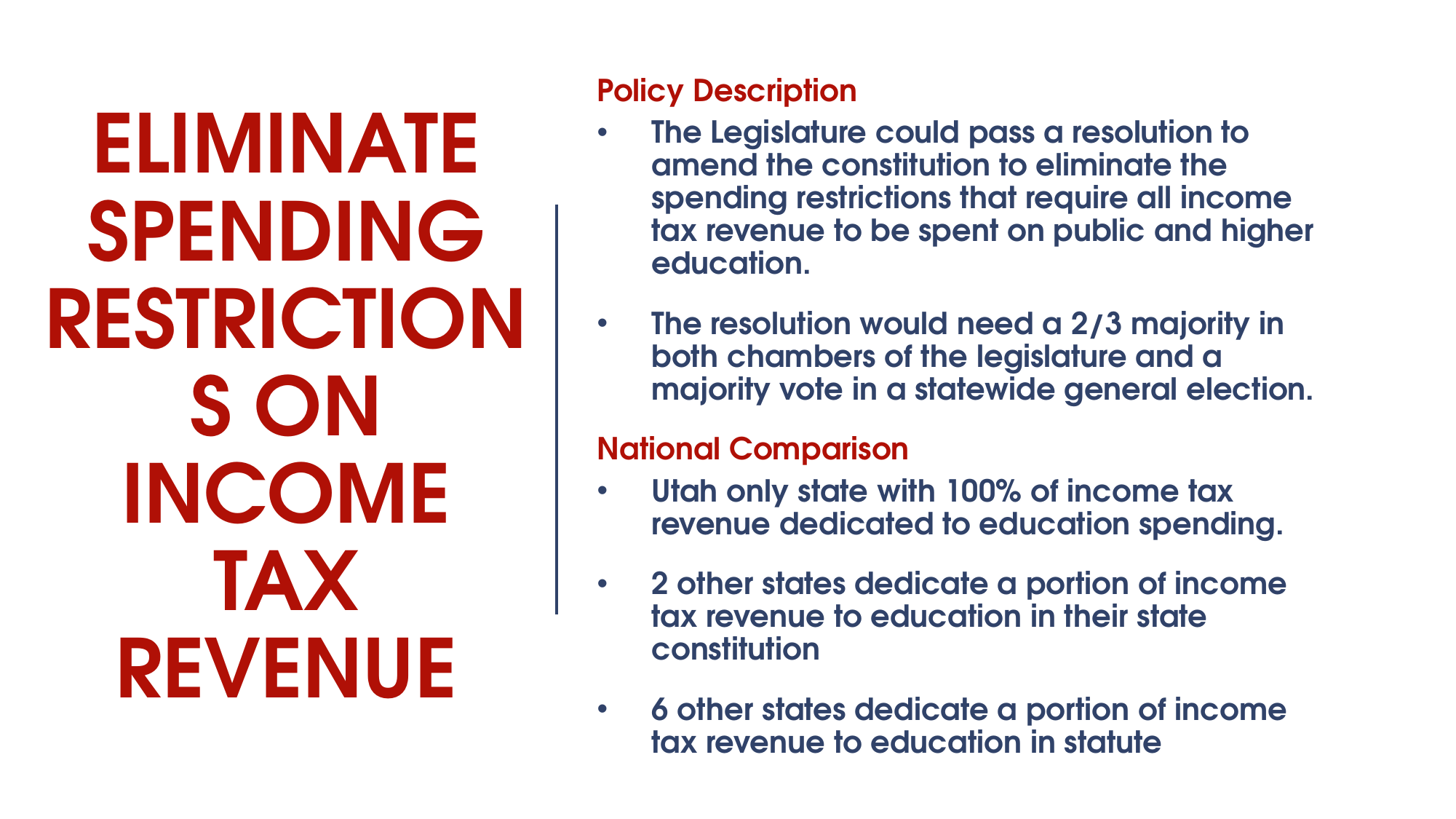

# Eliminate spending restrictions on income tax revenue
Policy Description
The Legislature could pass a resolution to amend the constitution to eliminate the spending restrictions that require all income tax revenue to be spent on public and higher education.
The resolution would need a 2/3 majority in both chambers of the legislature and a majority vote in a statewide general election.
National Comparison
Utah only state with 100% of income tax revenue dedicated to education spending.
2 other states dedicate a portion of income tax revenue to education in their state constitution
6 other states dedicate a portion of income tax revenue to education in statute